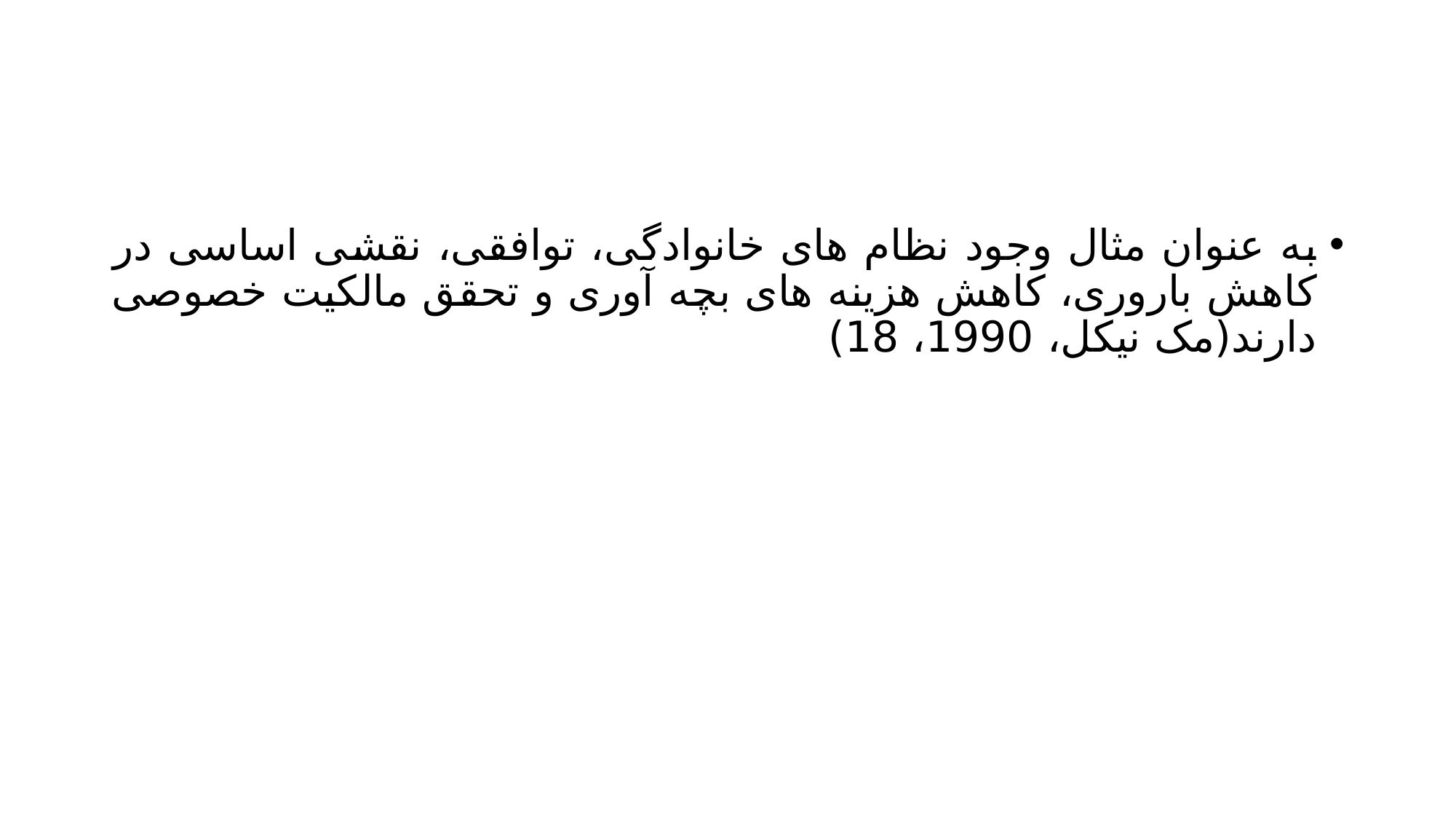

#
به عنوان مثال وجود نظام های خانوادگی، توافقی، نقشی اساسی در کاهش باروری، کاهش هزینه های بچه آوری و تحقق مالکیت خصوصی دارند(مک نیکل، 1990، 18)